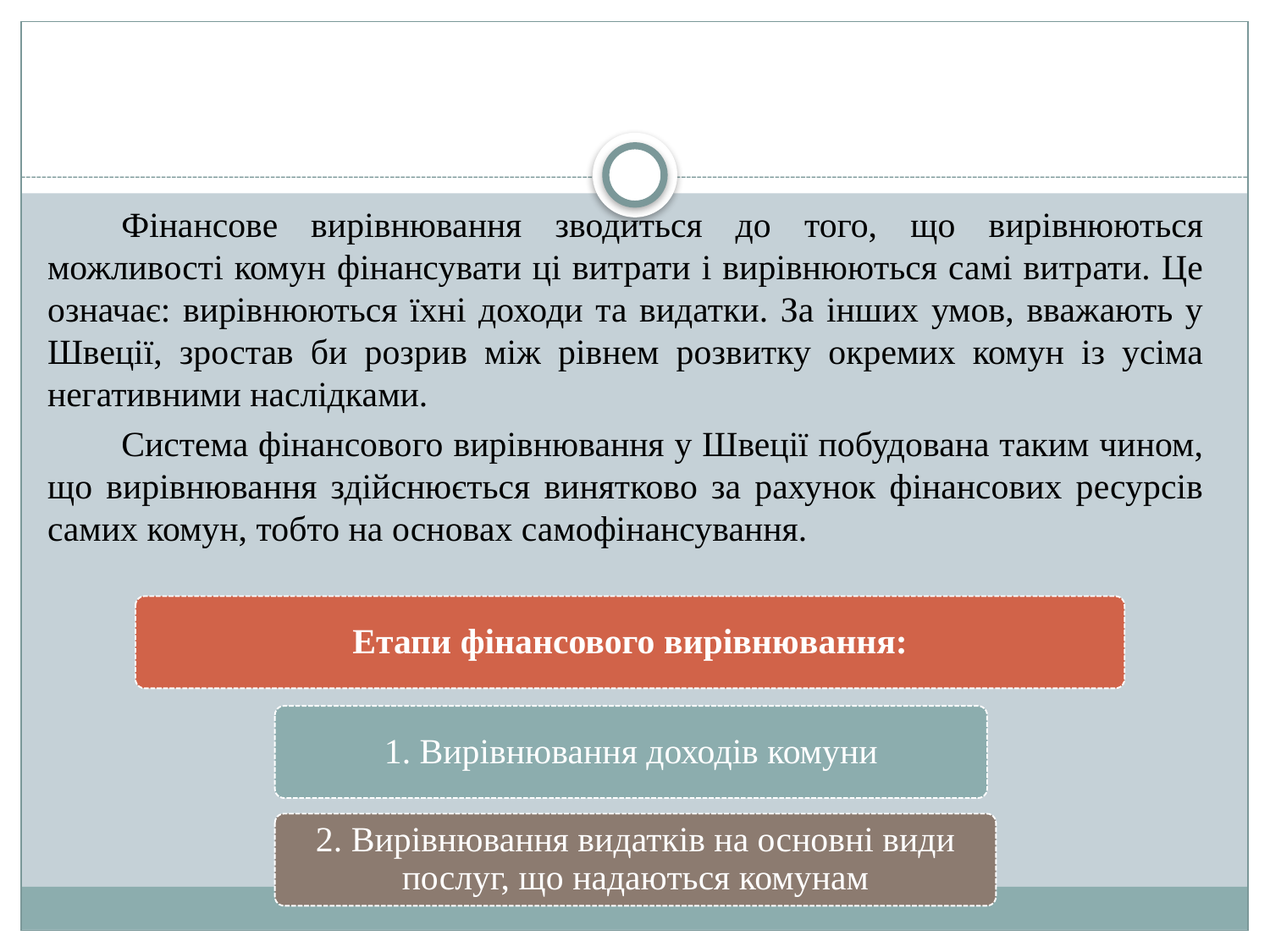

Фінансове вирівнювання зводиться до того, що вирівнюються можливості комун фінансувати ці витрати і вирівнюються самі витрати. Це означає: вирівнюються їхні доходи та видатки. За інших умов, вважають у Швеції, зростав би розрив між рівнем розвитку окремих комун із усіма негативними наслідками.
Система фінансового вирівнювання у Швеції побудована таким чином, що вирівнювання здійснюється винятково за рахунок фінансових ресурсів самих комун, тобто на основах самофінансування.

Етапи фінансового вирівнювання:
1. Вирівнювання доходів комуни
2. Вирівнювання видатків на основні види послуг, що надаються комунам